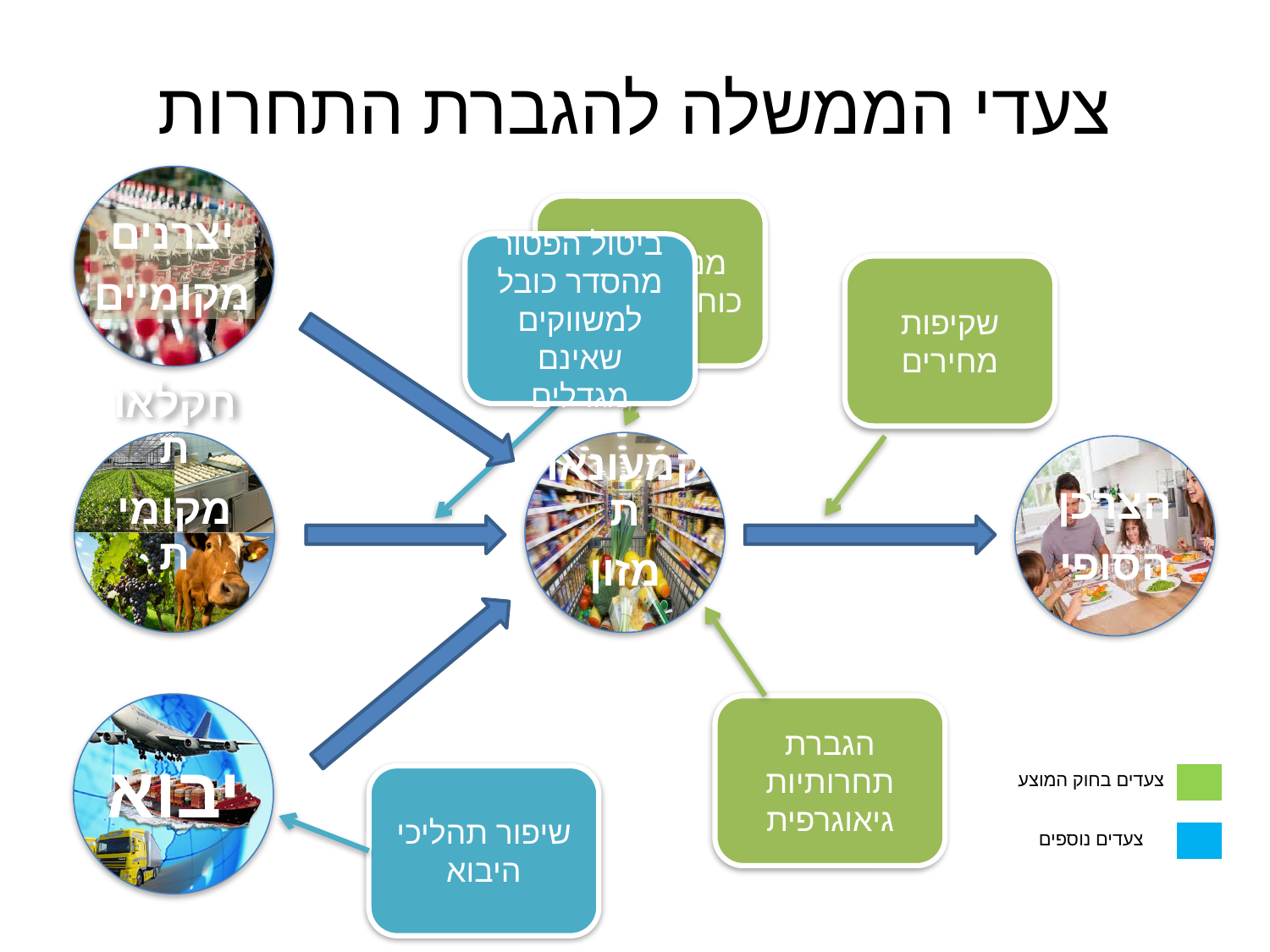

# צעדי הממשלה להגברת התחרות

מניעת ניצול כוח שוק לרעה
יצרנים
מקומיים
ביטול הפטור מהסדר כובל למשווקים שאינם מגדלים
שקיפות
מחירים

קמעונאות
מזון

הצרכן
הסופי
חקלאות
מקומית

הגברת תחרותיות גיאוגרפית
יבוא
| צעדים בחוק המוצע |  |
| --- | --- |
|  |  |
| צעדים נוספים |  |
שיפור תהליכי היבוא